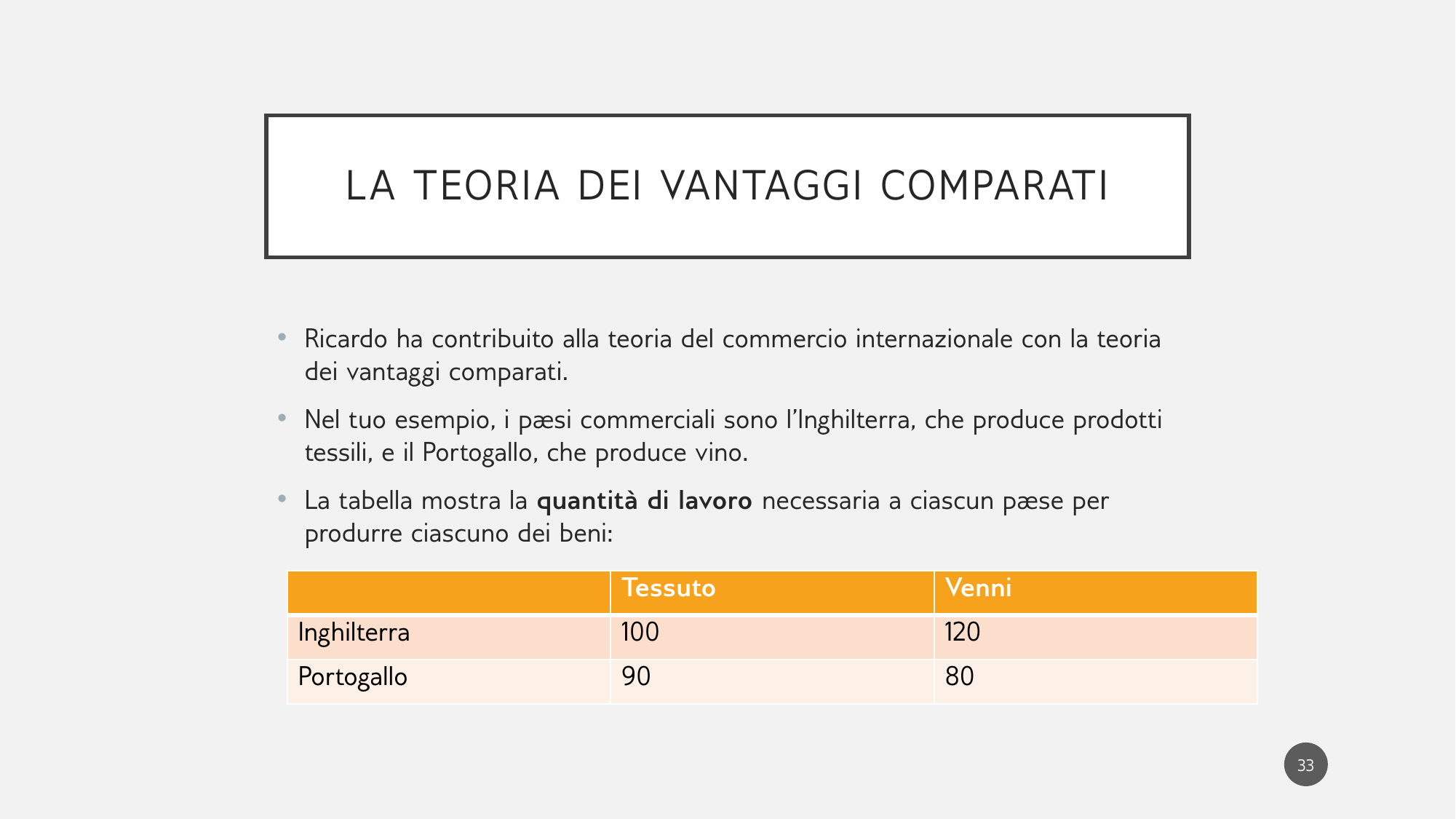

# La teoria dei vantaggi comparati
Ricardo ha contribuito alla teoria del commercio internazionale con la teoria dei vantaggi comparati.
Nel tuo esempio, i paesi commerciali sono l’Inghilterra, che produce prodotti tessili, e il Portogallo, che produce vino.
La tabella mostra la quantità di lavoro necessaria a ciascun paese per produrre ciascuno dei beni:

|  | Tessuto | Venni |
| --- | --- | --- |
| Inghilterra | 100 | 120 |
| Portogallo | 90 | 80 |
33